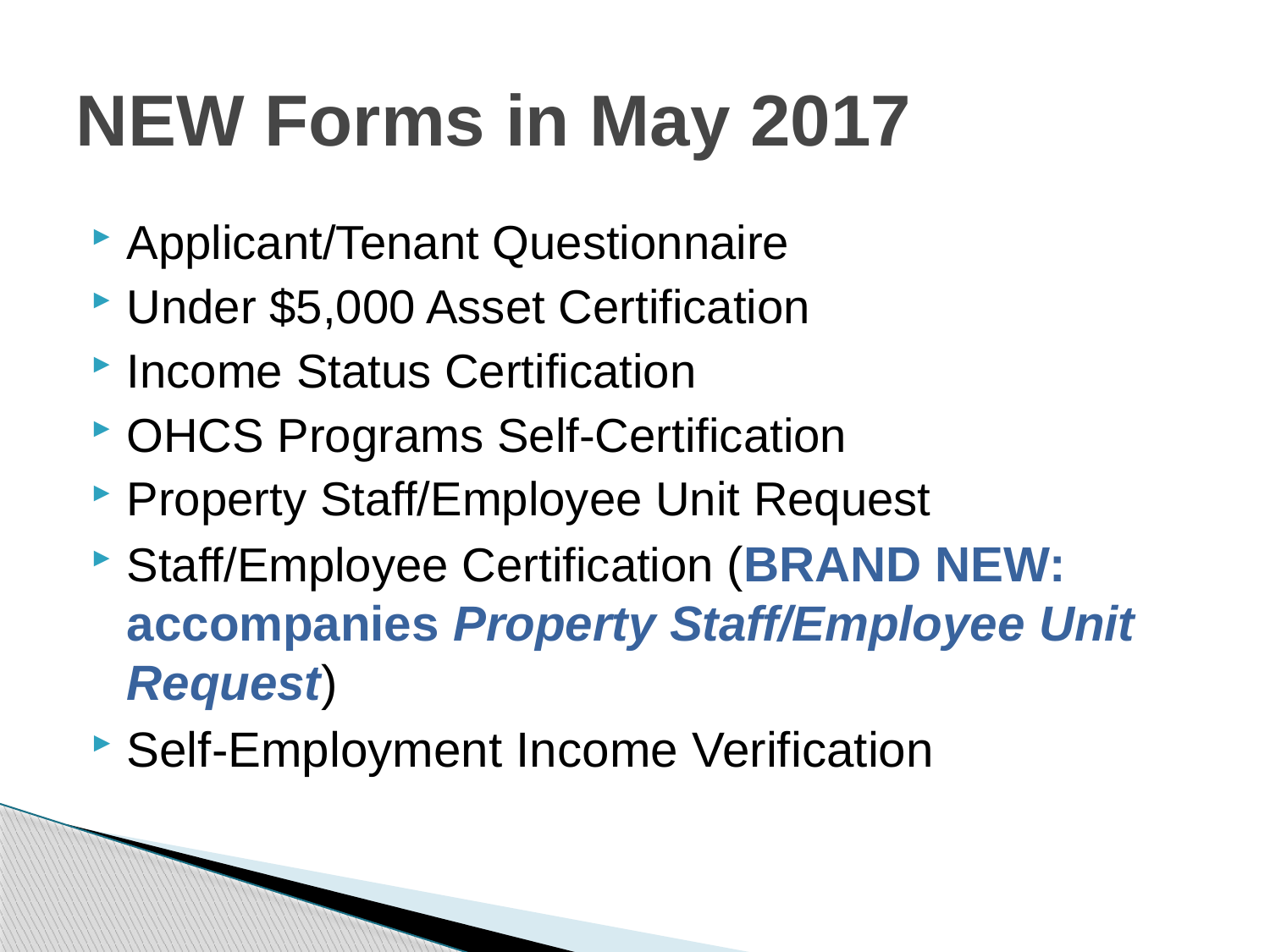

# NEW Forms in May 2017
Applicant/Tenant Questionnaire
Under $5,000 Asset Certification
Income Status Certification
OHCS Programs Self-Certification
Property Staff/Employee Unit Request
Staff/Employee Certification (BRAND NEW: accompanies Property Staff/Employee Unit Request)
Self-Employment Income Verification